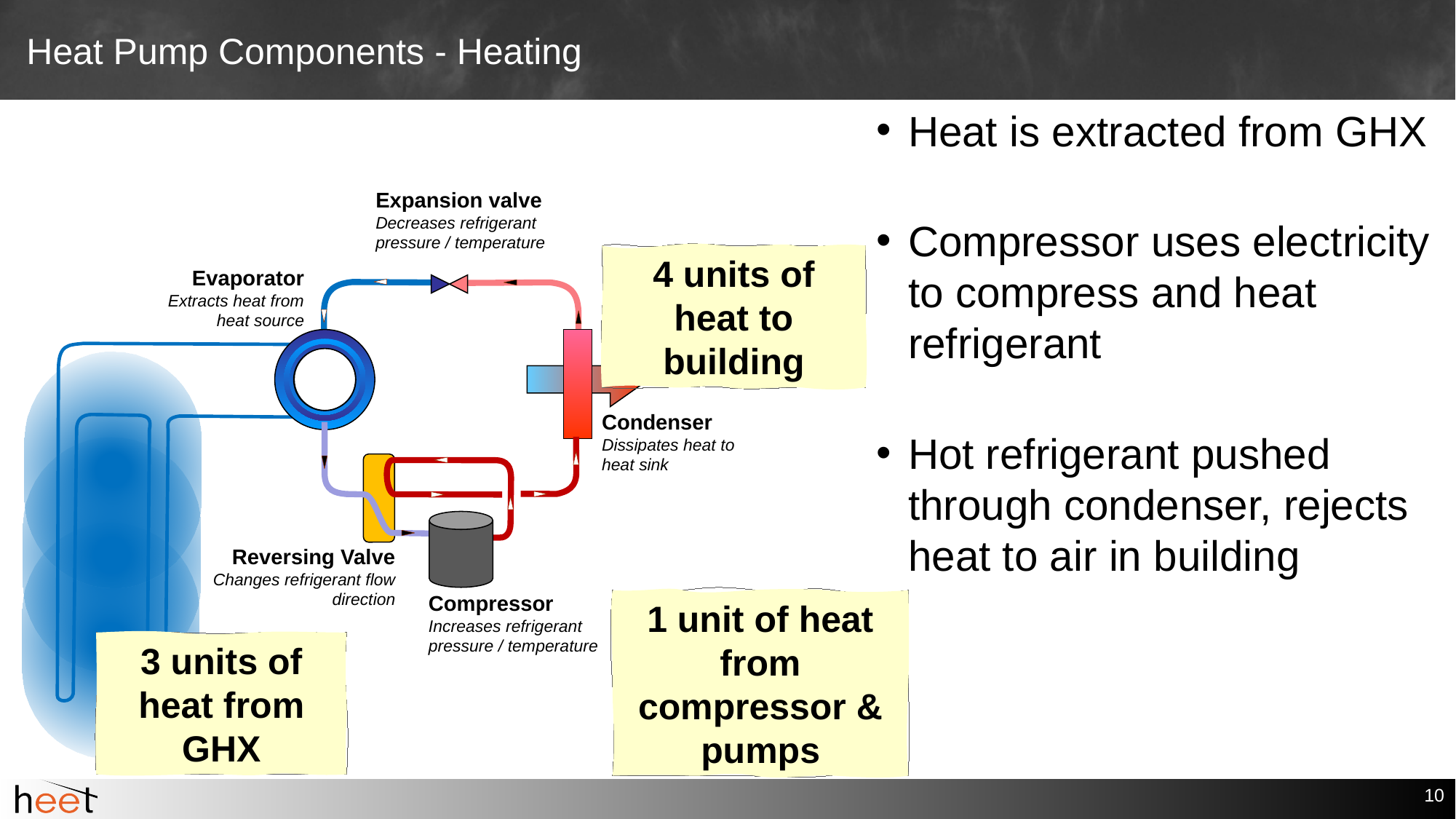

# Heat Pump Components - Heating
Heat is extracted from GHX
Compressor uses electricity to compress and heat refrigerant
Hot refrigerant pushed through condenser, rejects heat to air in building

Expansion valve
Decreases refrigerant pressure / temperature
4 units of heat to building
Evaporator
Extracts heat from heat source

Condenser
Dissipates heat to heat sink

Reversing Valve
Changes refrigerant flow direction
Compressor
Increases refrigerant pressure / temperature
1 unit of heat from compressor & pumps
3 units of heat from
GHX
10